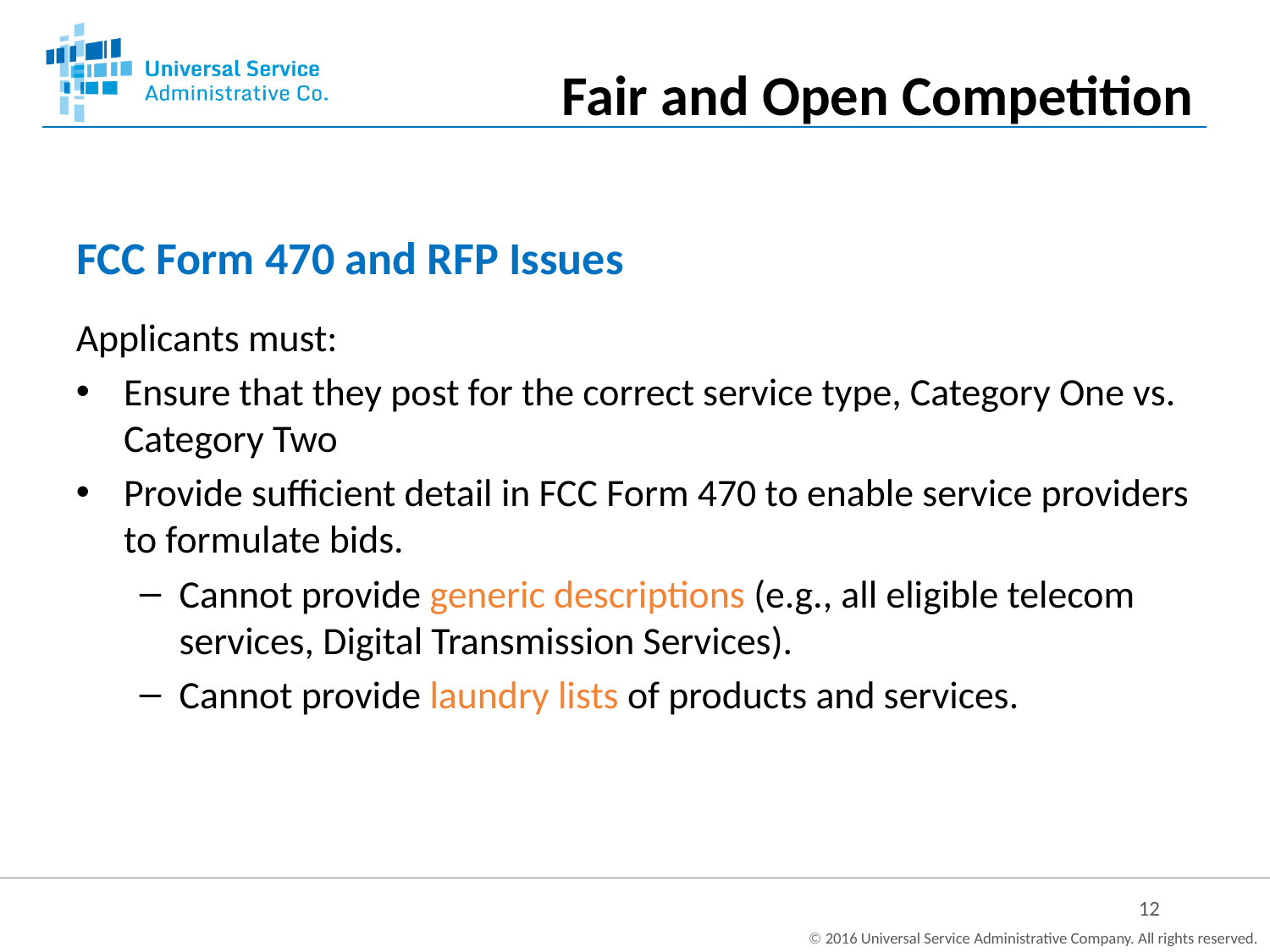

Fair and Open Competition
FCC Form 470 and RFP Issues
Applicants must:
Ensure that they post for the correct service type, Category One vs. Category Two
Provide sufficient detail in FCC Form 470 to enable service providers to formulate bids.
Cannot provide generic descriptions (e.g., all eligible telecom services, Digital Transmission Services).
Cannot provide laundry lists of products and services.